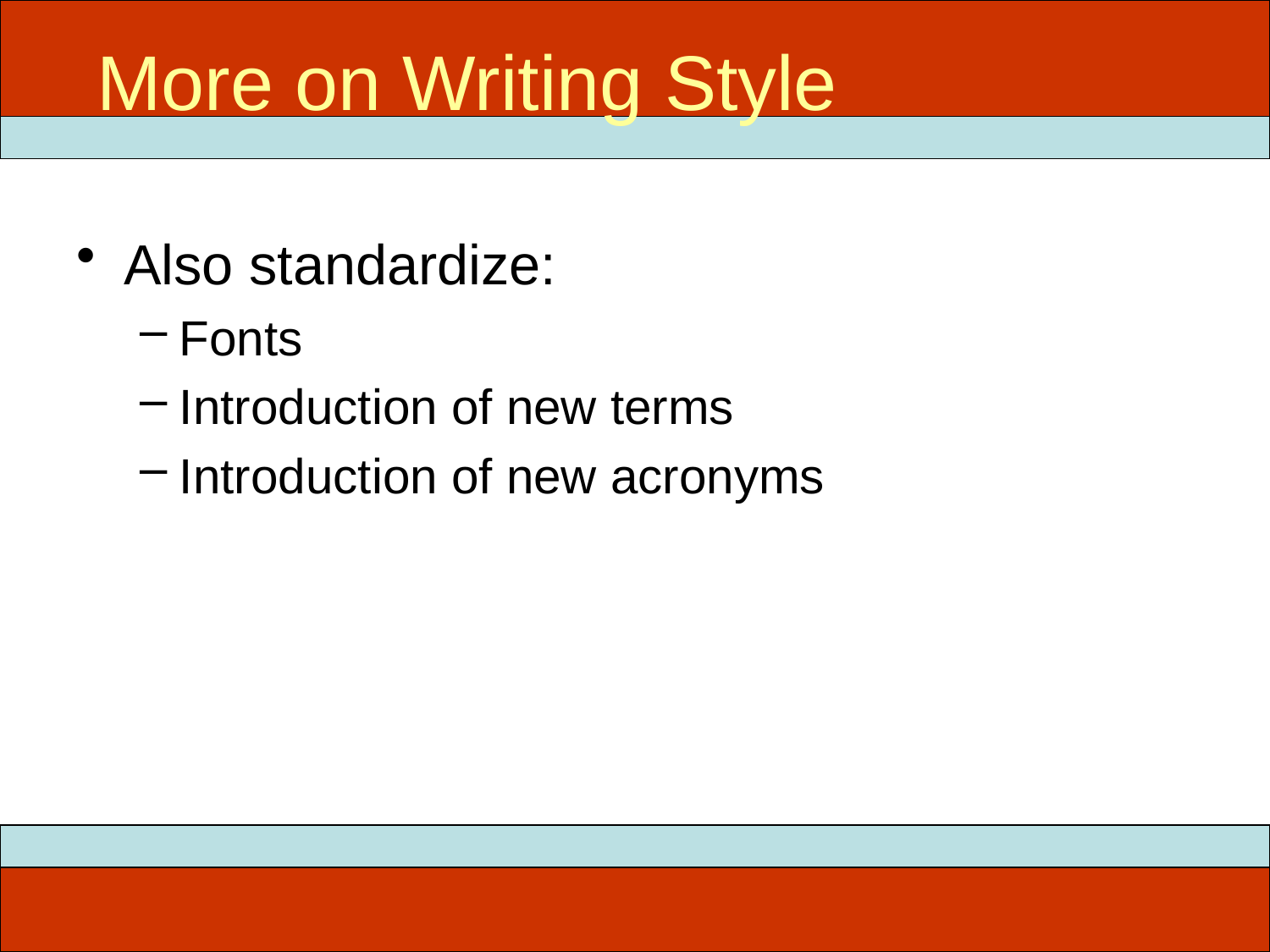

More on Writing Style
# ITEC 715

Also standardize:
Fonts
Introduction of new terms
Introduction of new acronyms